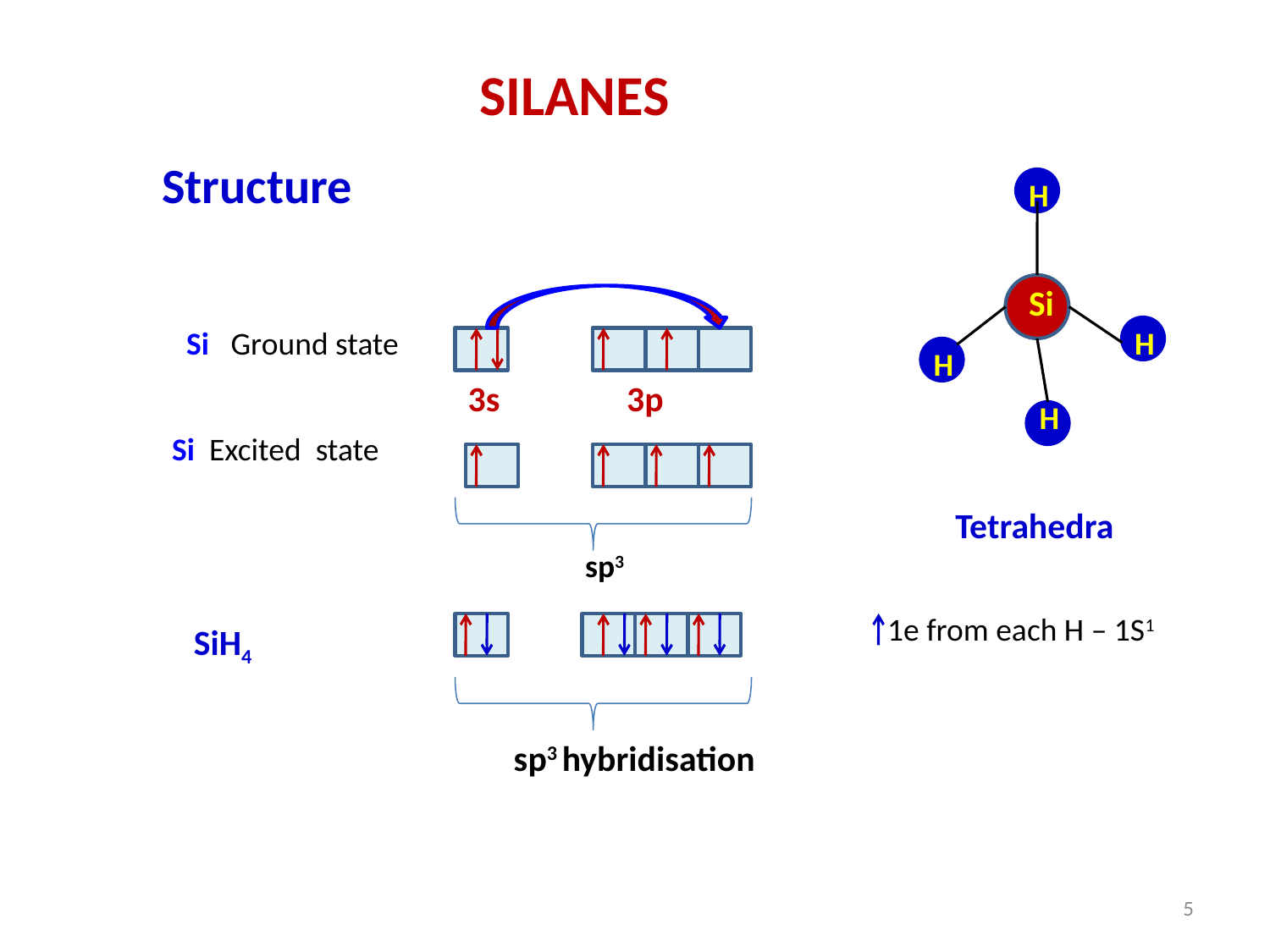

SILANES
Structure
H

H
H

Si

Si   Ground state

H

H
3s
3p

H

Si  Excited  state

Tetrahedra
sp3

 1e from each H – 1S1
SiH4

sp3 hybridisation
5